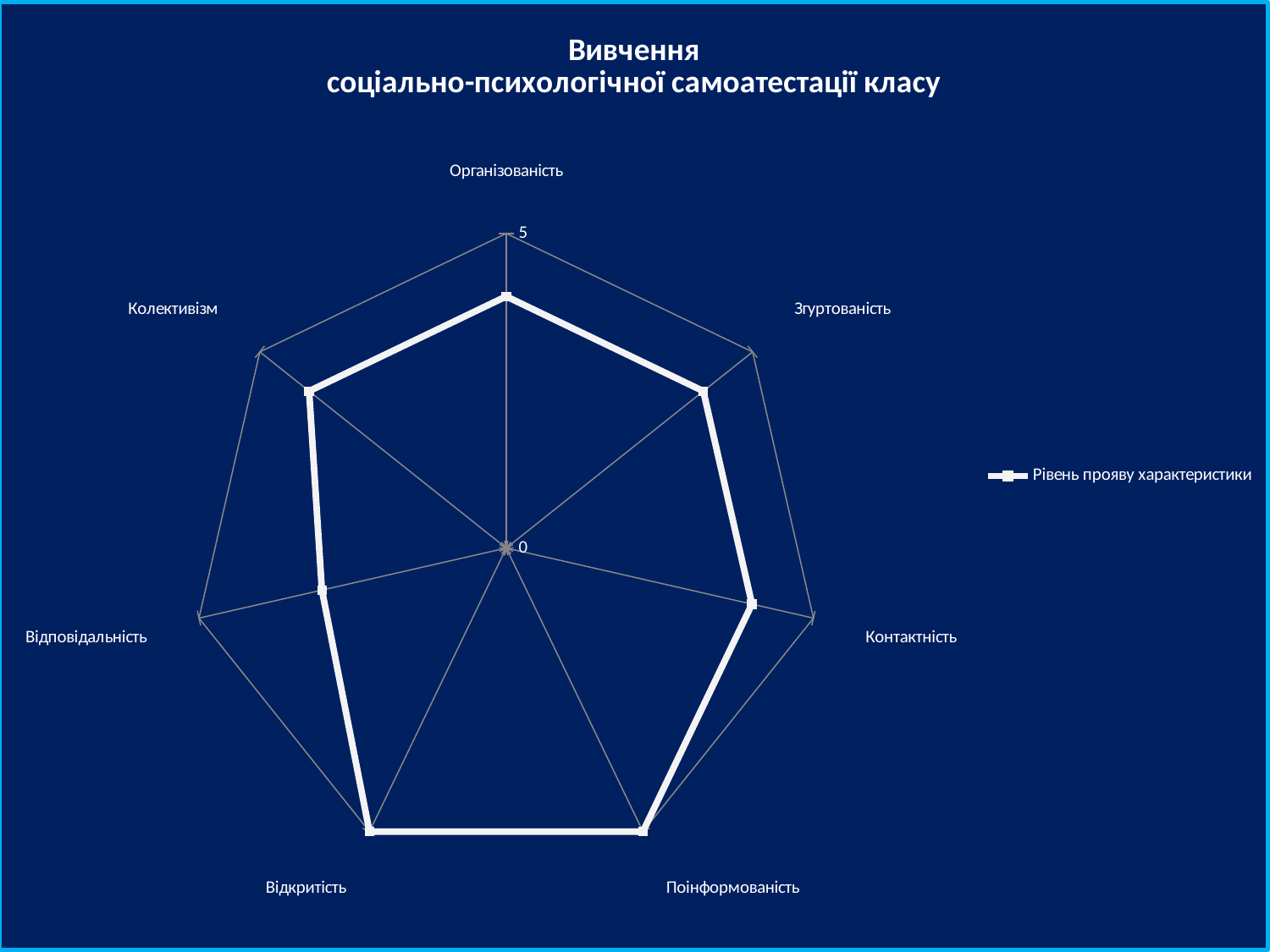

### Chart: Вивчення
соціально-психологічної самоатестації класу

| Category | Рівень прояву характеристики |
|---|---|
| Організованість | 4.0 |
| Згуртованість | 4.0 |
| Контактність | 4.0 |
| Поінформованість | 5.0 |
| Відкритість | 5.0 |
| Відповідальність | 3.0 |
| Колективізм | 4.0 |